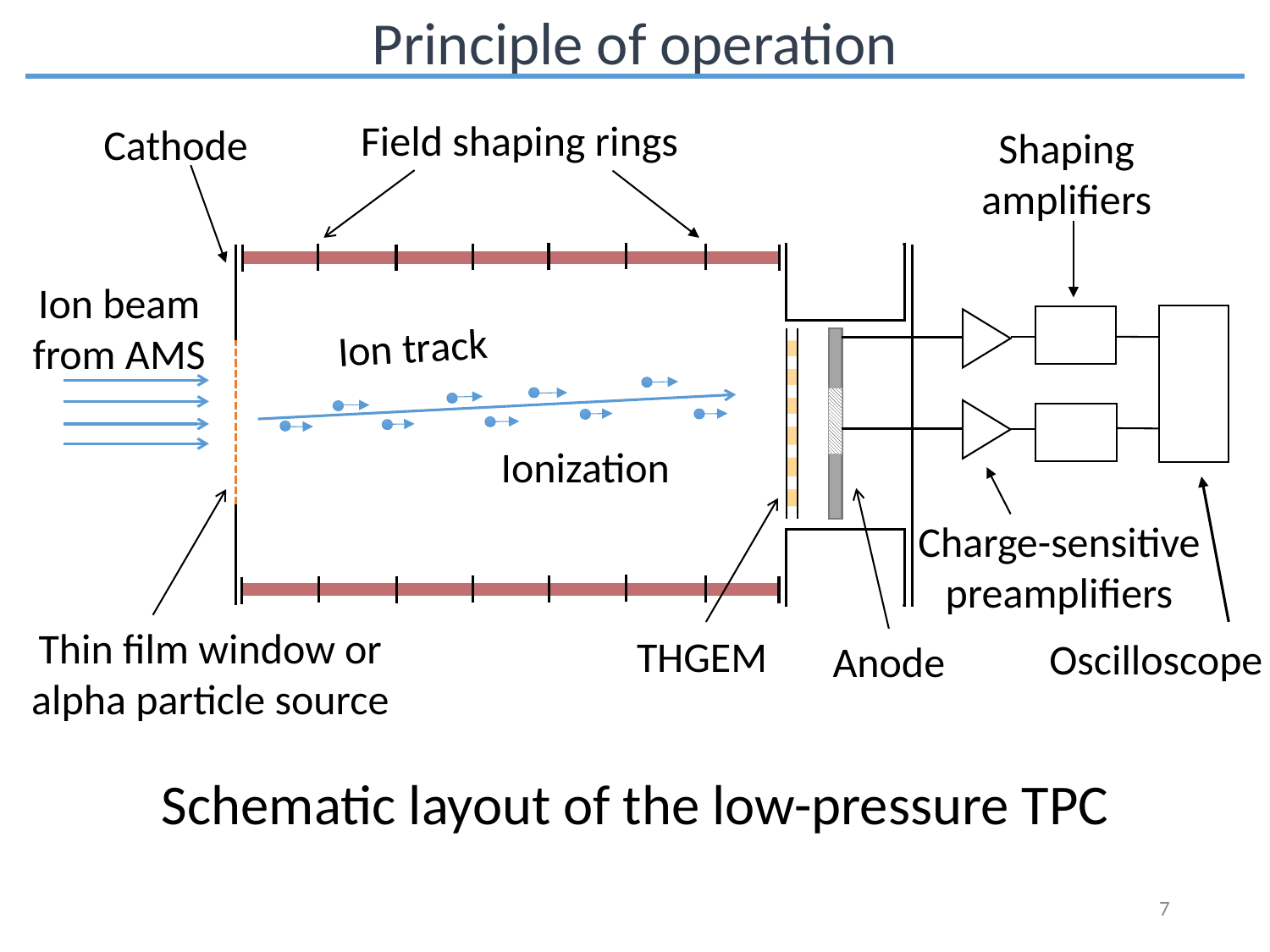

Principle of operation
Field shaping rings
Cathode
Shaping amplifiers

Ion beam from AMS

Ion track

Ionization
Charge-sensitive
preamplifiers

Thin film window or alpha particle source
THGEM
Oscilloscope
Anode
Schematic layout of the low-pressure TPC
7